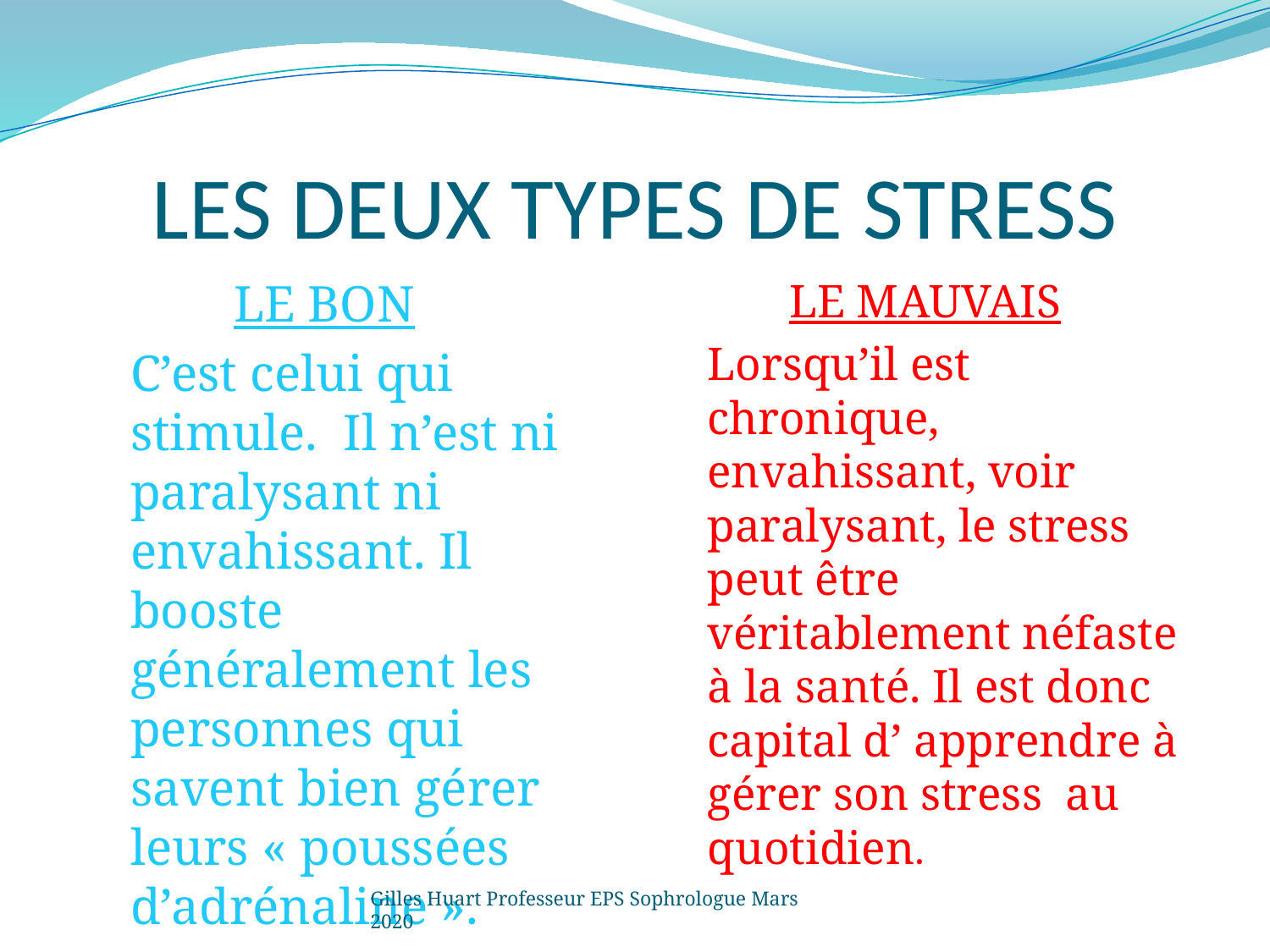

# LES DEUX TYPES DE STRESS
        LE BON
C’est celui qui stimule.  Il n’est ni paralysant ni envahissant. Il booste généralement les personnes qui savent bien gérer leurs « poussées d’adrénaline ».
       LE MAUVAIS
Lorsqu’il est chronique, envahissant, voir paralysant, le stress peut être véritablement néfaste à la santé. Il est donc capital d’ apprendre à gérer son stress  au quotidien.
Gilles Huart Professeur EPS Sophrologue Mars 2020